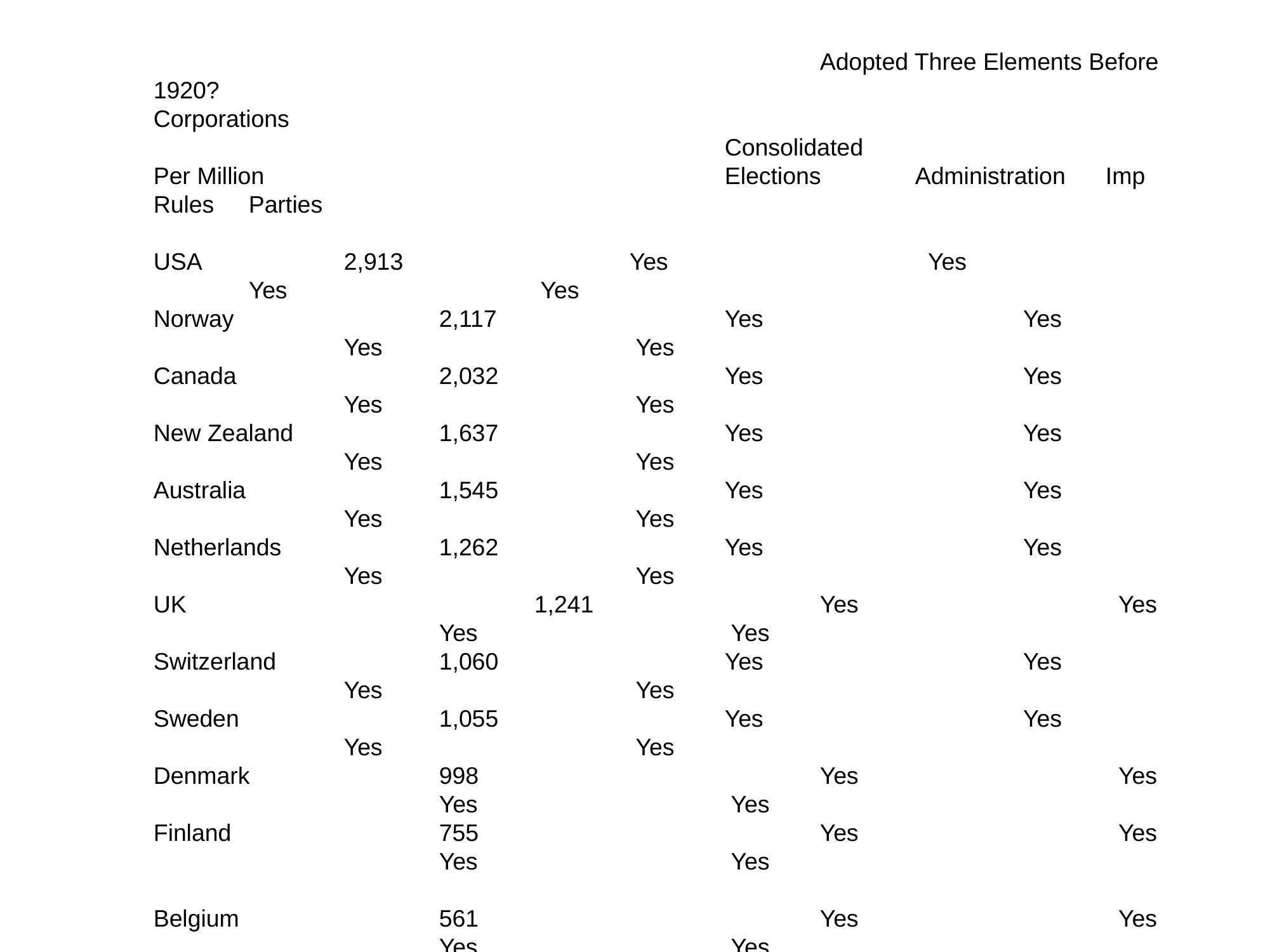

Adopted Three Elements Before 1920?
Corporations															Consolidated
Per Million					Elections	Administration	Imp Rules	Parties

USA	        	2,913			Yes			  Yes			Yes			 Yes
Norway			2,117			Yes			  Yes			Yes			 Yes
Canada			2,032			Yes			  Yes			Yes			 Yes
New Zealand		1,637			Yes			  Yes			Yes			 Yes
Australia			1,545			Yes			  Yes			Yes			 Yes
Netherlands		1,262			Yes			  Yes			Yes			 Yes
UK				1,241			Yes			  Yes			Yes			 Yes
Switzerland		1,060			Yes			  Yes			Yes 			 Yes
Sweden			1,055			Yes			  Yes			Yes			 Yes
Denmark		998				Yes			  Yes			Yes			 Yes
Finland			755				Yes			  Yes			Yes 			 Yes

Belgium			561				Yes			  Yes			Yes			 Yes
France			306				Yes			  Yes			Yes			 Yes

Germany		403				No (some)	   No			No			 No

Spain			106				No			   No			No	 		 No
Italy				78				No			   No			No			 No
Austria			70				No			   No			No			 No
Portugal			176				No			   No			No			 No